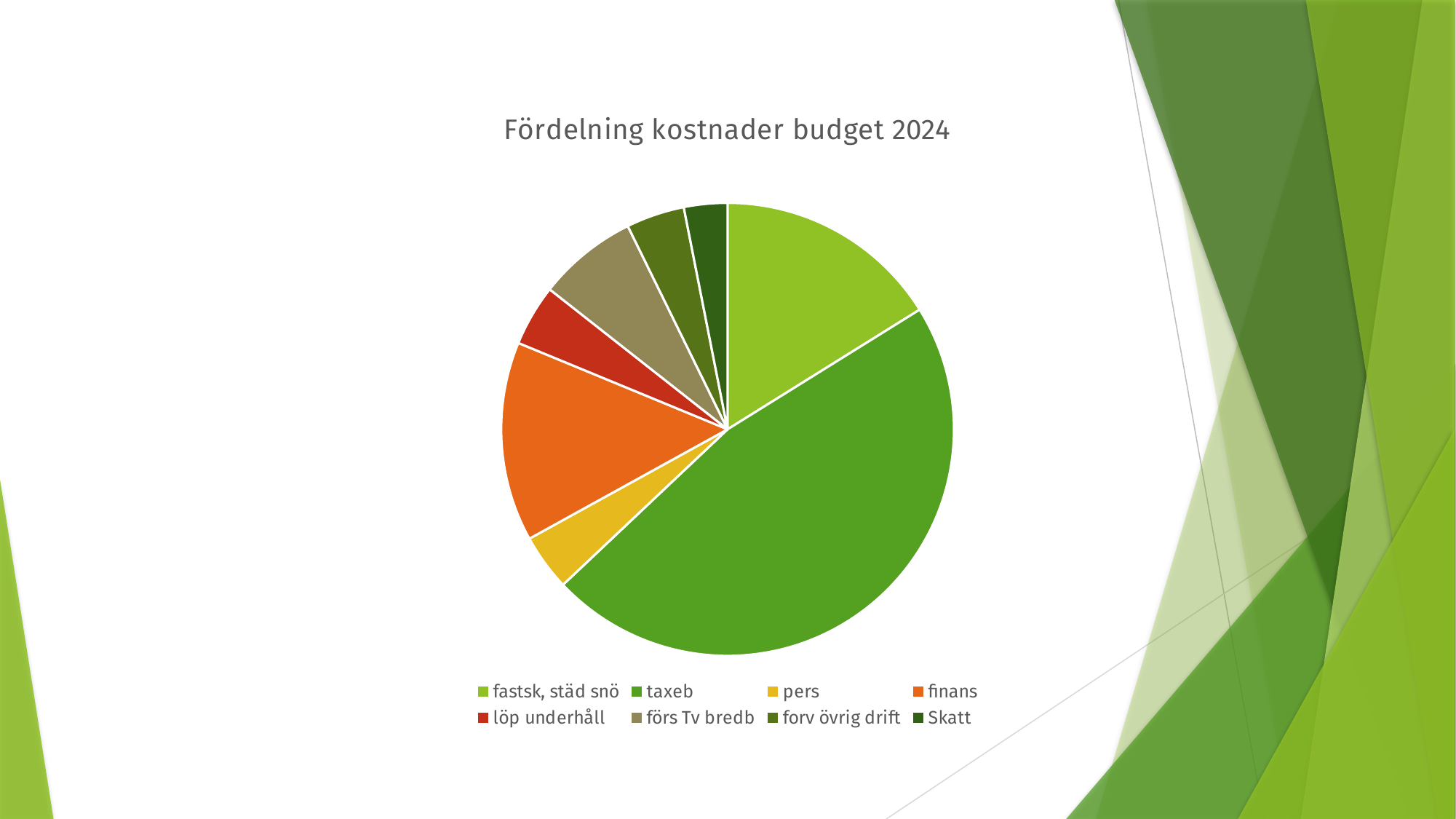

### Chart: Fördelning kostnader budget 2024

| Category | kostnad |
|---|---|
| fastsk, städ snö | 1585.0 |
| taxeb | 4600.0 |
| pers | 395.0 |
| finans | 1400.0 |
| löp underhåll | 430.0 |
| förs Tv bredb | 700.0 |
| forv övrig drift | 409.0 |
| Skatt | 305.0 |